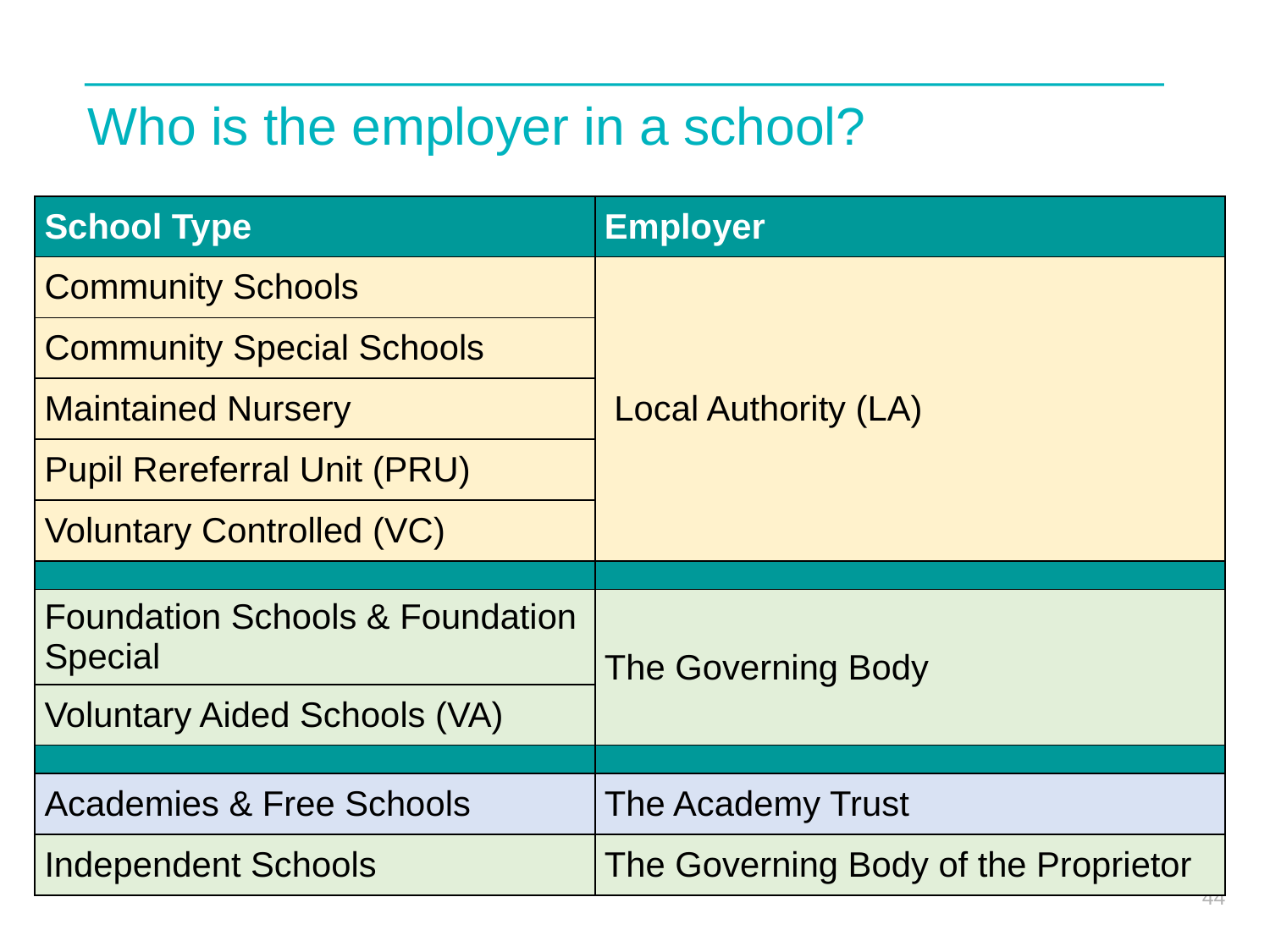

# Who is the employer in a school?
| School Type | Employer |
| --- | --- |
| Community Schools | Local Authority (LA) |
| Community Special Schools |  |
| Maintained Nursery |  |
| Pupil Rereferral Unit (PRU) |  |
| Voluntary Controlled (VC) |  |
|  |  |
| Foundation Schools & Foundation Special | The Governing Body |
| Voluntary Aided Schools (VA) |  |
|  |  |
| Academies & Free Schools | The Academy Trust |
| Independent Schools | The Governing Body of the Proprietor |